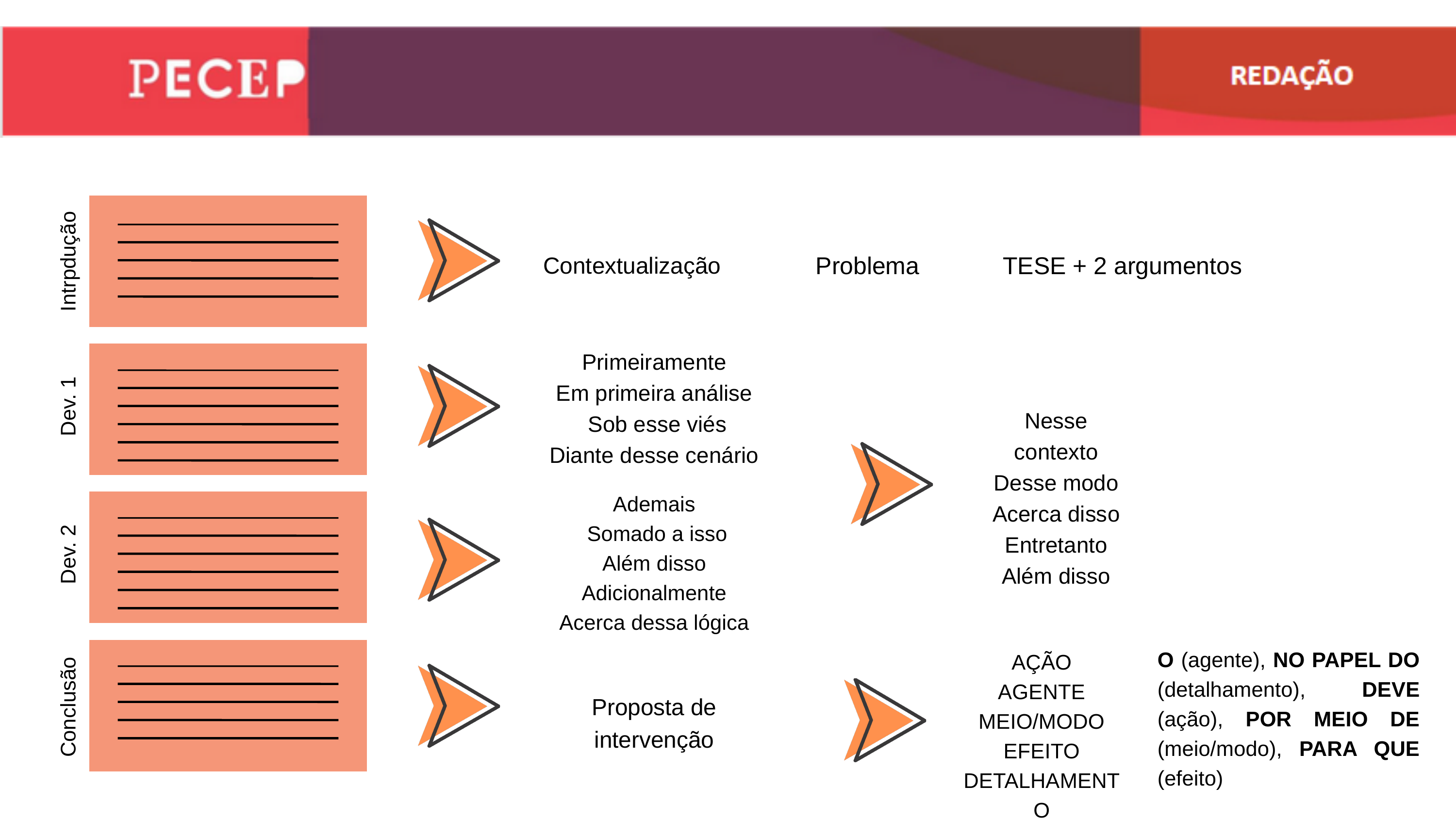

Problema
TESE + 2 argumentos
Intrpdução
Contextualização

Primeiramente
Em primeira análise
 Sob esse viés
Diante desse cenário

Dev. 1
Nesse contexto
Desse modo
Acerca disso
Entretanto
Além disso

Ademais
 Somado a isso
Além disso
Adicionalmente
Acerca dessa lógica

Dev. 2

O (agente), NO PAPEL DO (detalhamento), DEVE (ação), POR MEIO DE (meio/modo), PARA QUE (efeito)
AÇÃO
AGENTE
MEIO/MODO
EFEITO
DETALHAMENTO

Proposta de intervenção
 Conclusão